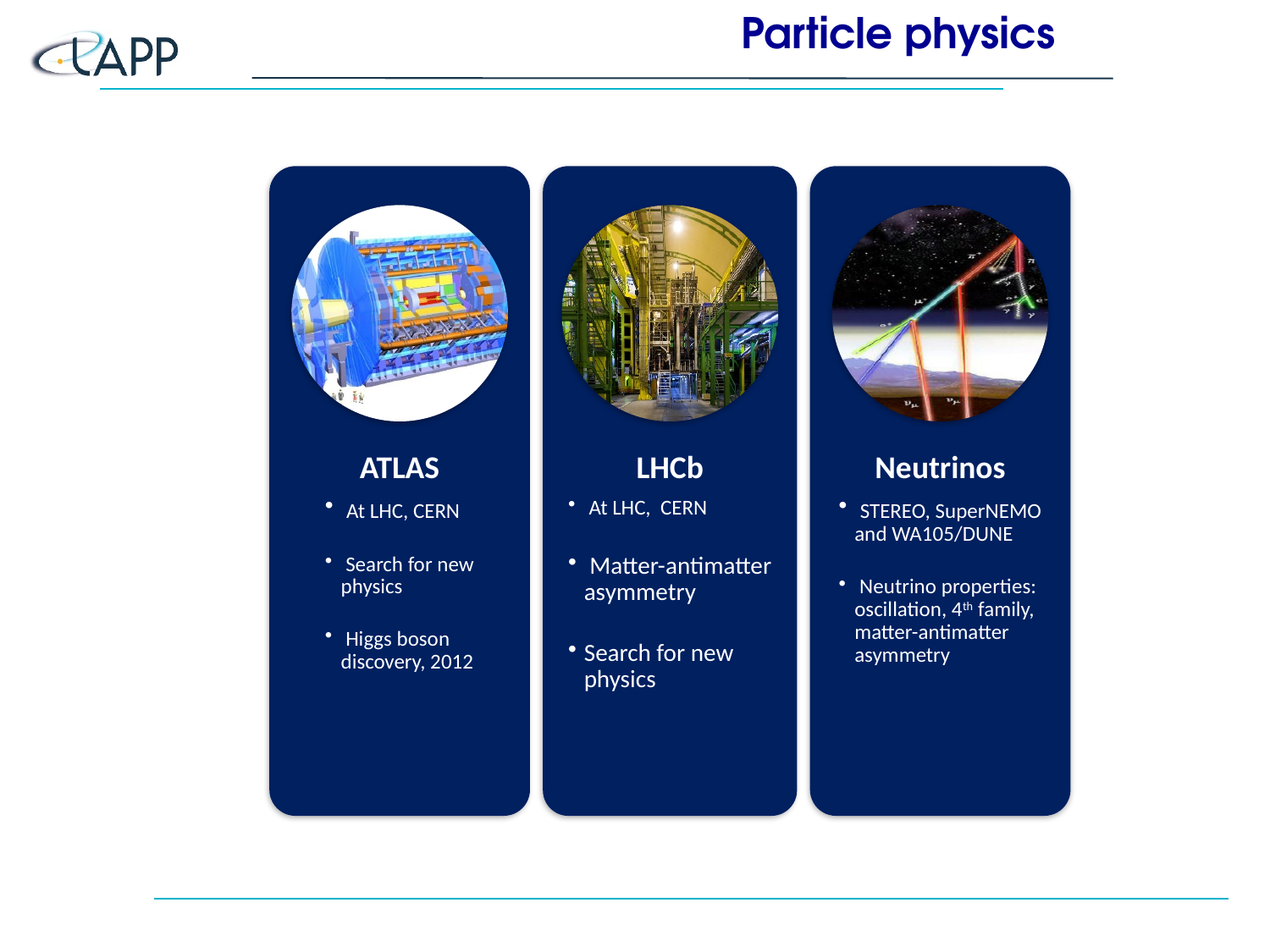

Particle physics
ATLAS
 At LHC, CERN

 Search for new physics

 Higgs boson discovery, 2012
LHCb
 At LHC,  CERN

 Matter-antimatter asymmetry

Search for new physics
Neutrinos
 STEREO, SuperNEMO and WA105/DUNE

 Neutrino properties: oscillation, 4th family, matter-antimatter asymmetry